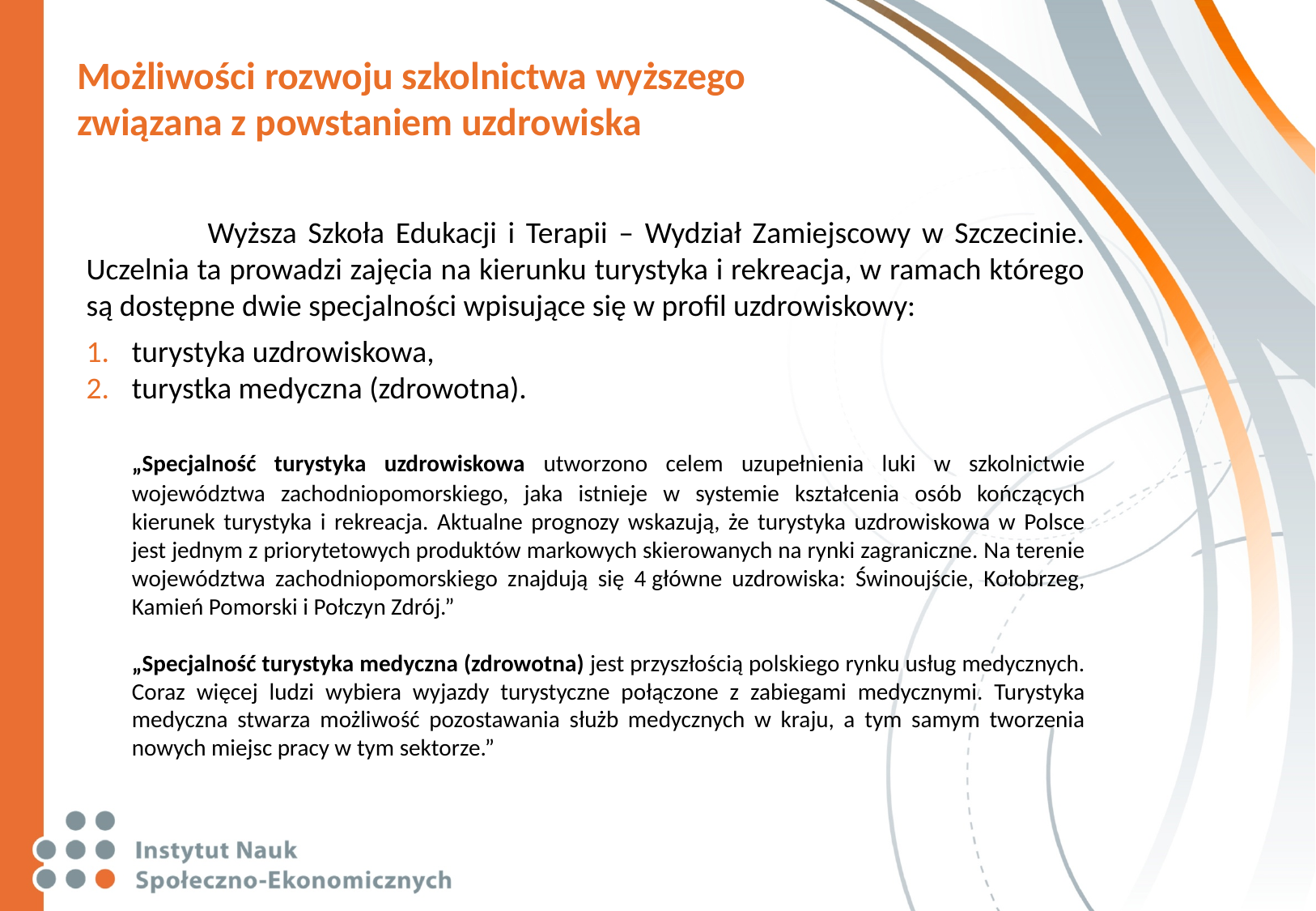

# Możliwości rozwoju szkolnictwa wyższego związana z powstaniem uzdrowiska
	Wyższa Szkoła Edukacji i Terapii – Wydział Zamiejscowy w Szczecinie. Uczelnia ta prowadzi zajęcia na kierunku turystyka i rekreacja, w ramach którego są dostępne dwie specjalności wpisujące się w profil uzdrowiskowy:
turystyka uzdrowiskowa,
turystka medyczna (zdrowotna).

	„Specjalność turystyka uzdrowiskowa utworzono celem uzupełnienia luki w szkolnictwie województwa zachodniopomorskiego, jaka istnieje w systemie kształcenia osób kończących kierunek turystyka i rekreacja. Aktualne prognozy wskazują, że turystyka uzdrowiskowa w Polsce jest jednym z priorytetowych produktów markowych skierowanych na rynki zagraniczne. Na terenie województwa zachodniopomorskiego znajdują się 4 główne uzdrowiska: Świnoujście, Kołobrzeg, Kamień Pomorski i Połczyn Zdrój.”

	„Specjalność turystyka medyczna (zdrowotna) jest przyszłością polskiego rynku usług medycznych. Coraz więcej ludzi wybiera wyjazdy turystyczne połączone z zabiegami medycznymi. Turystyka medyczna stwarza możliwość pozostawania służb medycznych w kraju, a tym samym tworzenia nowych miejsc pracy w tym sektorze.”